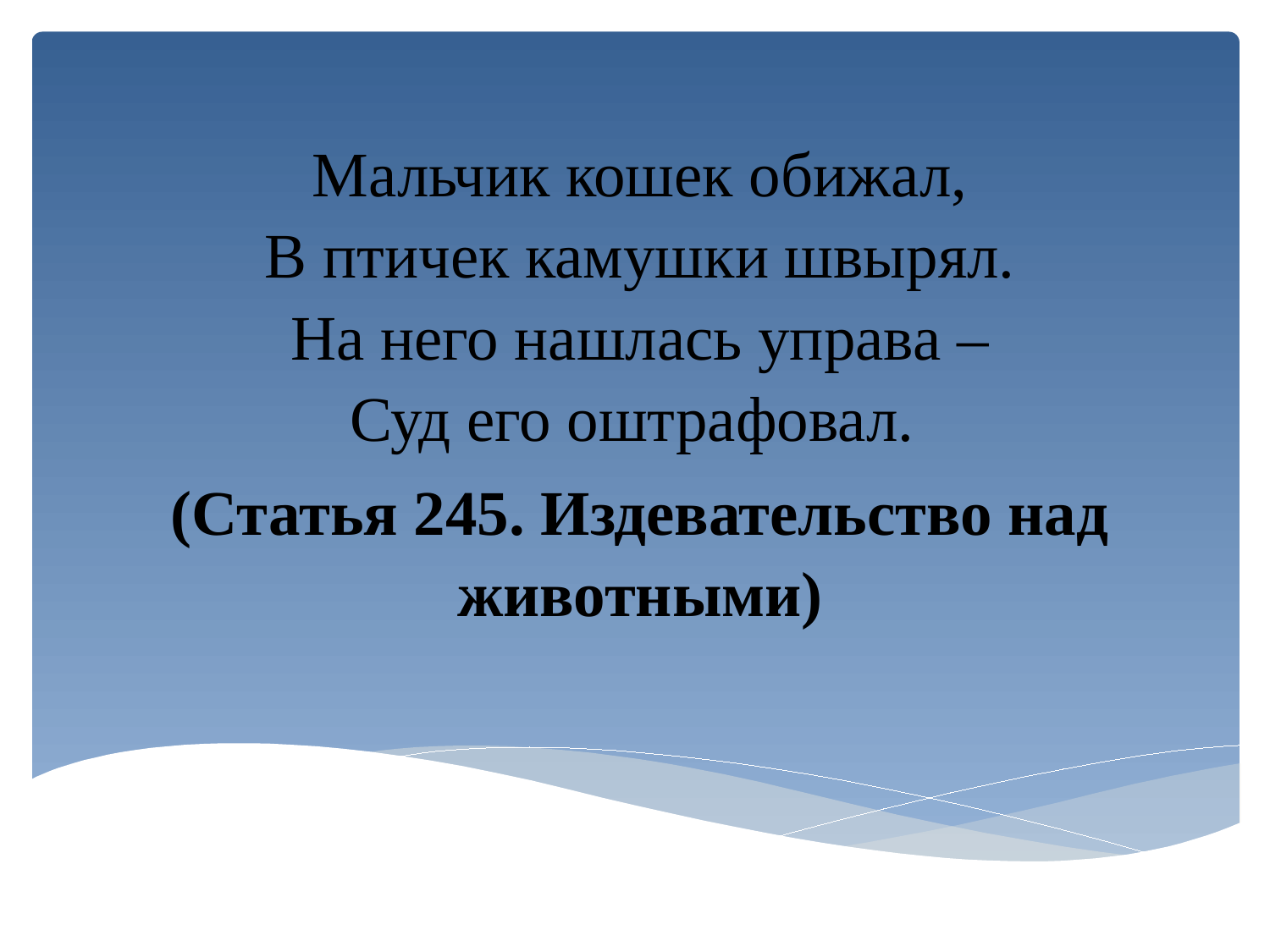

Мальчик кошек обижал,
В птичек камушки швырял.
На него нашлась управа –
Суд его оштрафовал.
(Статья 245. Издевательство над животными)